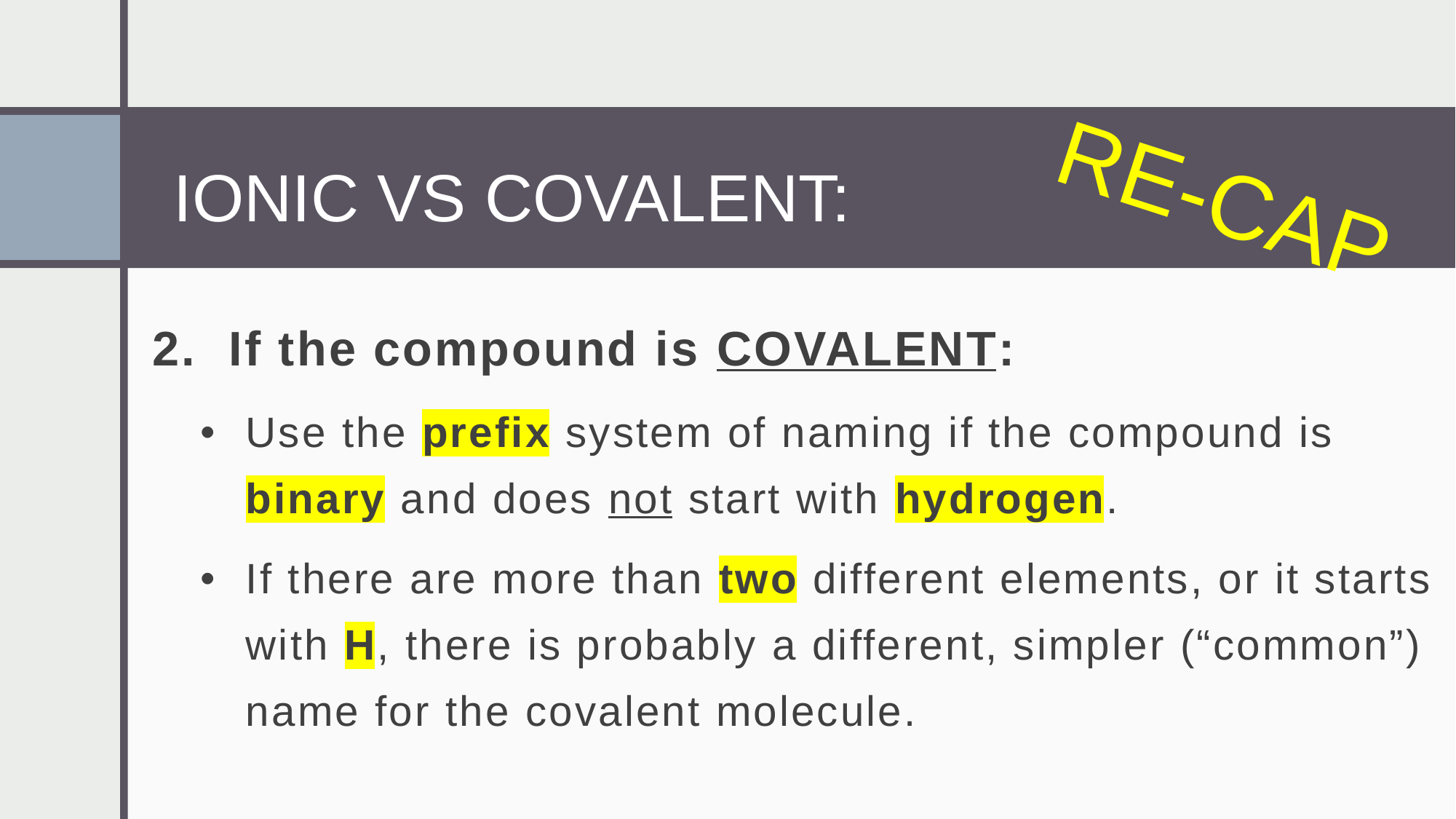

IONIC VS COVALENT:
RE-CAP

2.  If the compound is COVALENT:
Use the prefix system of naming if the compound is binary and does not start with hydrogen.
If there are more than two different elements, or it starts with H, there is probably a different, simpler (“common”) name for the covalent molecule.